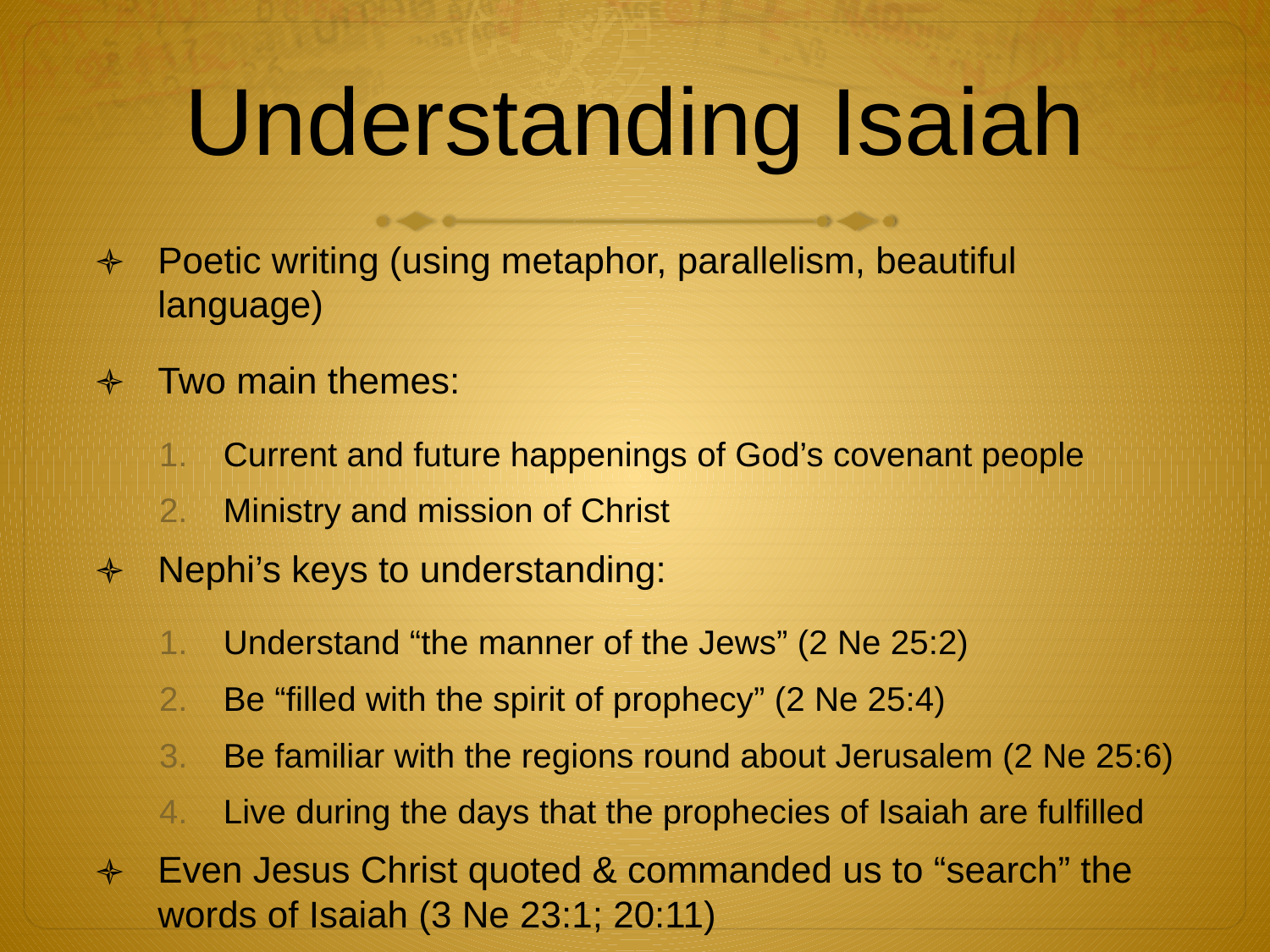

# Understanding Isaiah
Poetic writing (using metaphor, parallelism, beautiful language)
Two main themes:
Current and future happenings of God’s covenant people
Ministry and mission of Christ
Nephi’s keys to understanding:
Understand “the manner of the Jews” (2 Ne 25:2)
Be “filled with the spirit of prophecy” (2 Ne 25:4)
Be familiar with the regions round about Jerusalem (2 Ne 25:6)
Live during the days that the prophecies of Isaiah are fulfilled
Even Jesus Christ quoted & commanded us to “search” the words of Isaiah (3 Ne 23:1; 20:11)